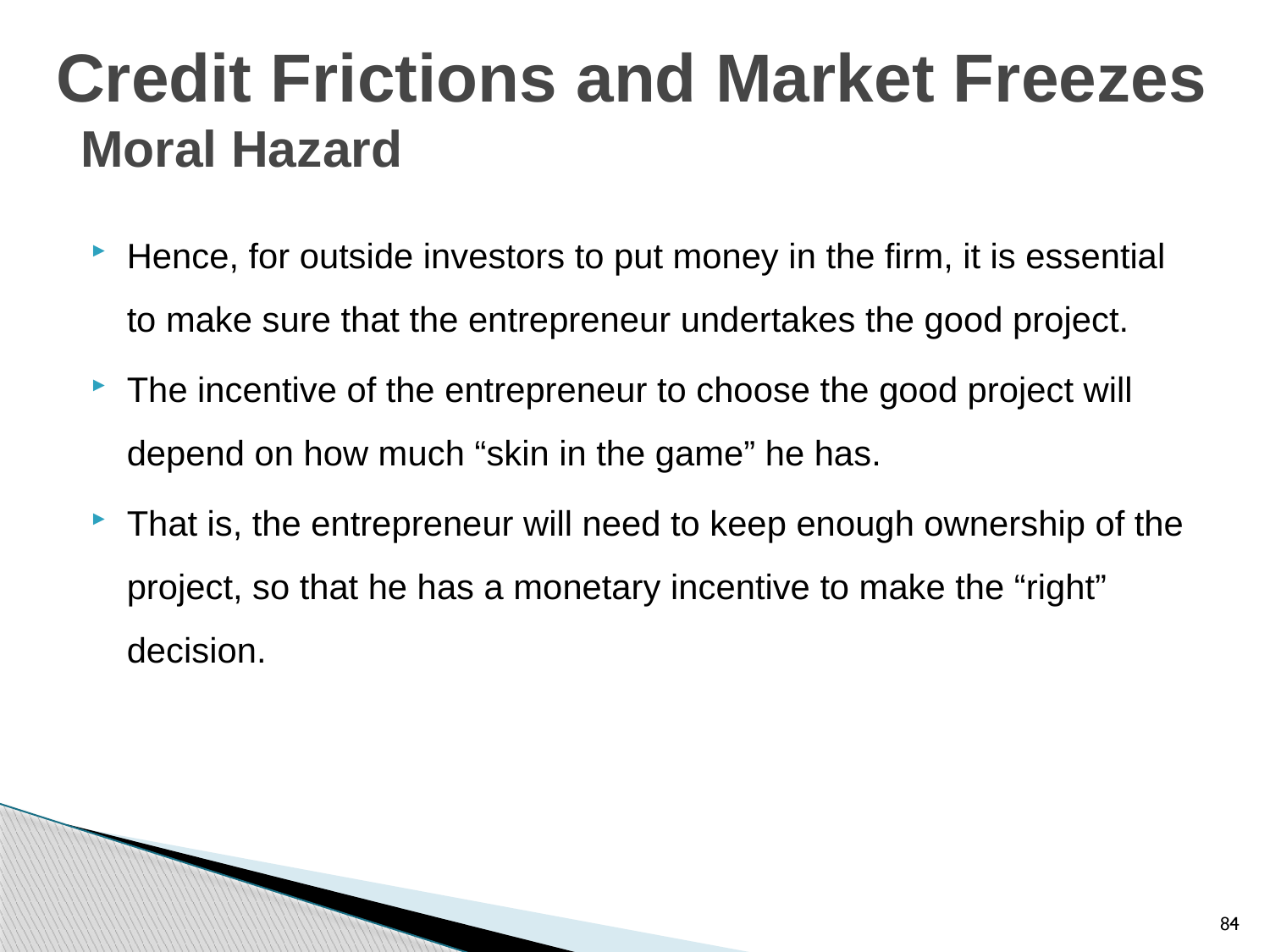

# Credit Frictions and Market Freezes Moral Hazard
Hence, for outside investors to put money in the firm, it is essential to make sure that the entrepreneur undertakes the good project.
The incentive of the entrepreneur to choose the good project will depend on how much “skin in the game” he has.
That is, the entrepreneur will need to keep enough ownership of the project, so that he has a monetary incentive to make the “right” decision.
84